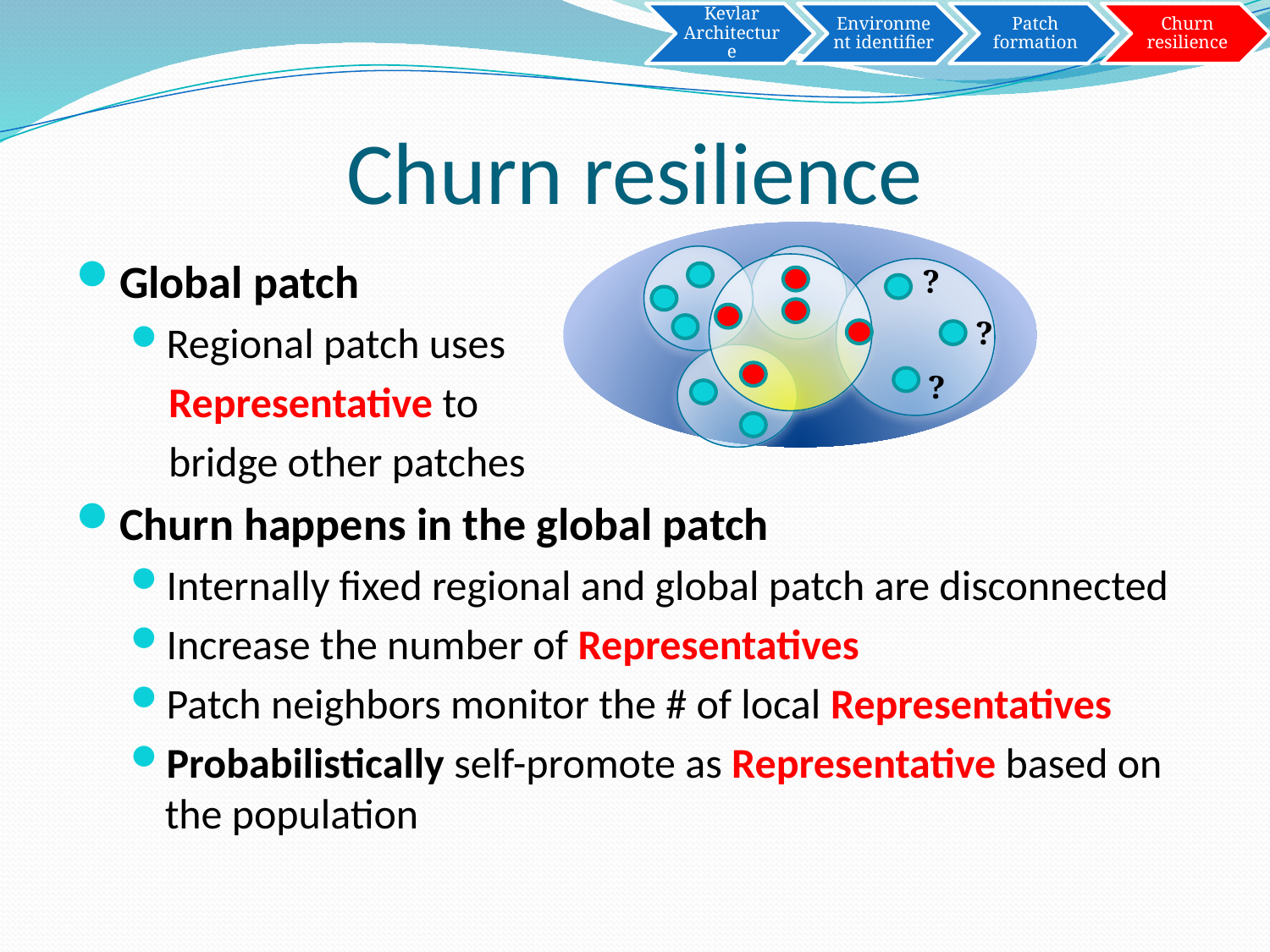

Kevlar Architecture
Environment identifier
Patch formation
Churn resilience
# Churn resilience

Global patch
Regional patch uses
    Representative to
    bridge other patches
Churn happens in the global patch
Internally fixed regional and global patch are disconnected
Increase the number of Representatives
Patch neighbors monitor the # of local Representatives
Probabilistically self-promote as Representative based on the population

?
?
?